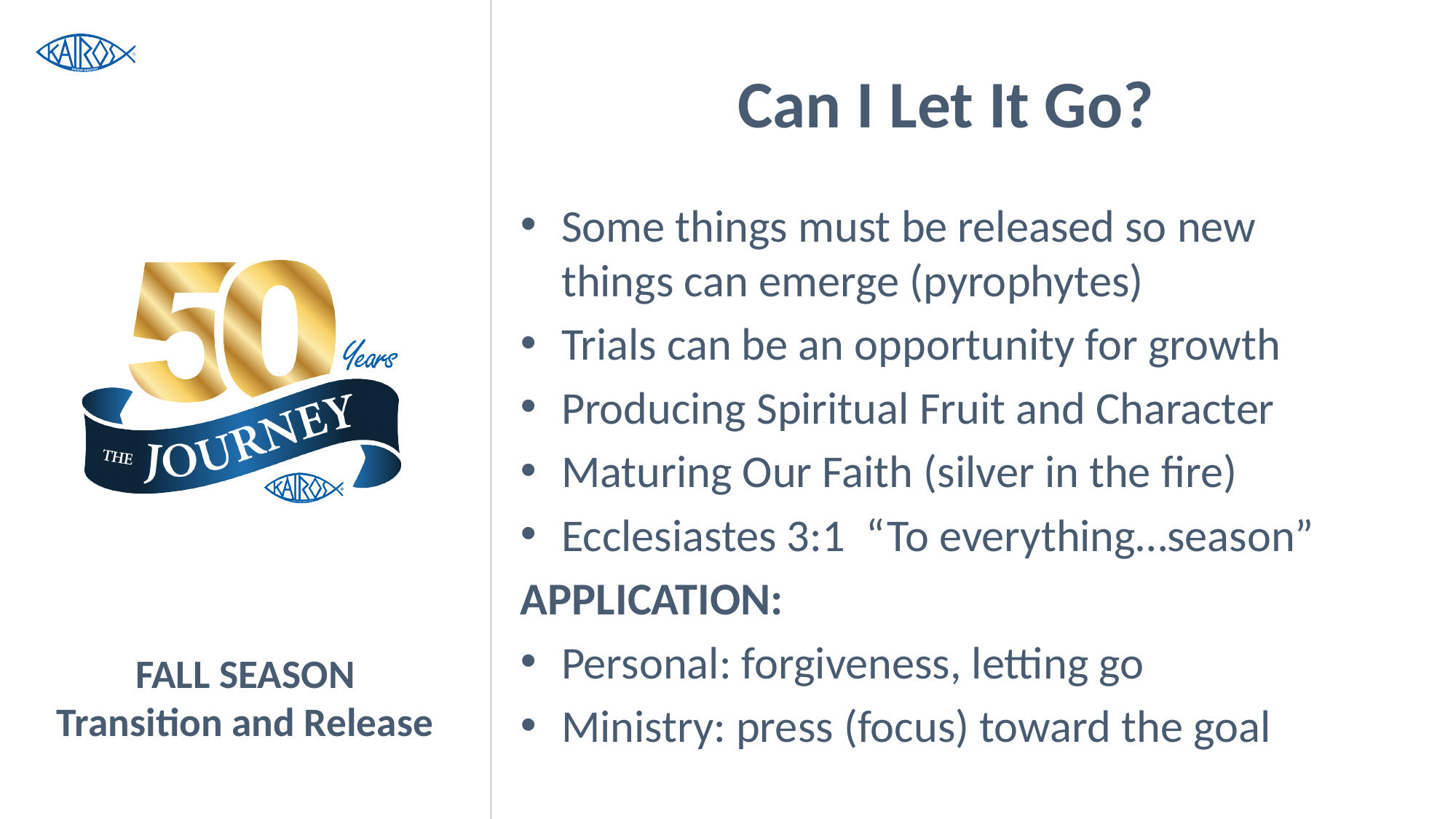

Can I Let It Go?
Some things must be released so new things can emerge (pyrophytes)
Trials can be an opportunity for growth
Producing Spiritual Fruit and Character
Maturing Our Faith (silver in the fire)
Ecclesiastes 3:1  “To everything…season”
APPLICATION:
Personal: forgiveness, letting go
Ministry: press (focus) toward the goal

# FALL SEASON Transition and Release